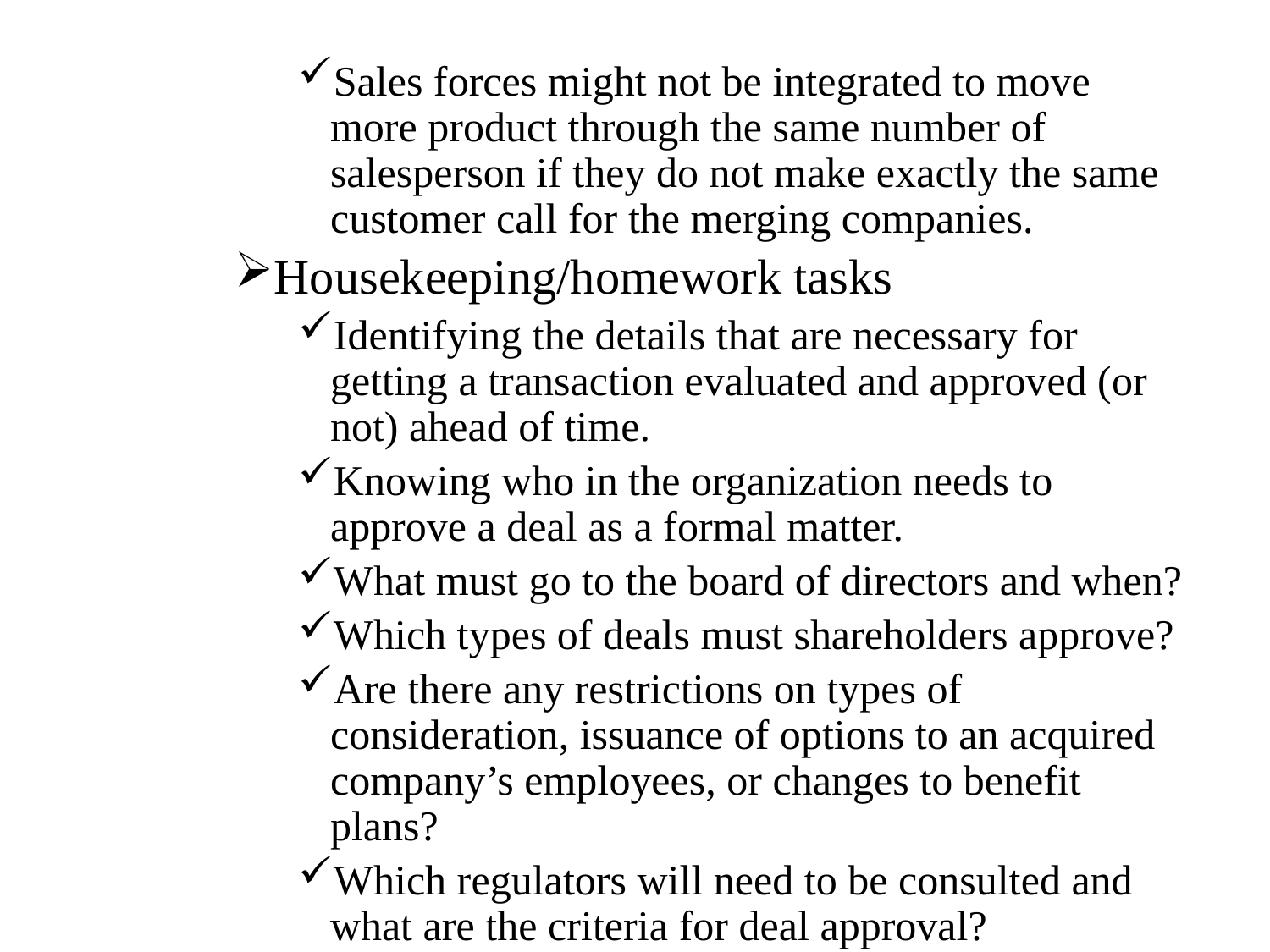

Sales forces might not be integrated to move more product through the same number of salesperson if they do not make exactly the same customer call for the merging companies.
Housekeeping/homework tasks
Identifying the details that are necessary for getting a transaction evaluated and approved (or not) ahead of time.
Knowing who in the organization needs to approve a deal as a formal matter.
What must go to the board of directors and when?
Which types of deals must shareholders approve?
Are there any restrictions on types of consideration, issuance of options to an acquired company’s employees, or changes to benefit plans?
Which regulators will need to be consulted and what are the criteria for deal approval?